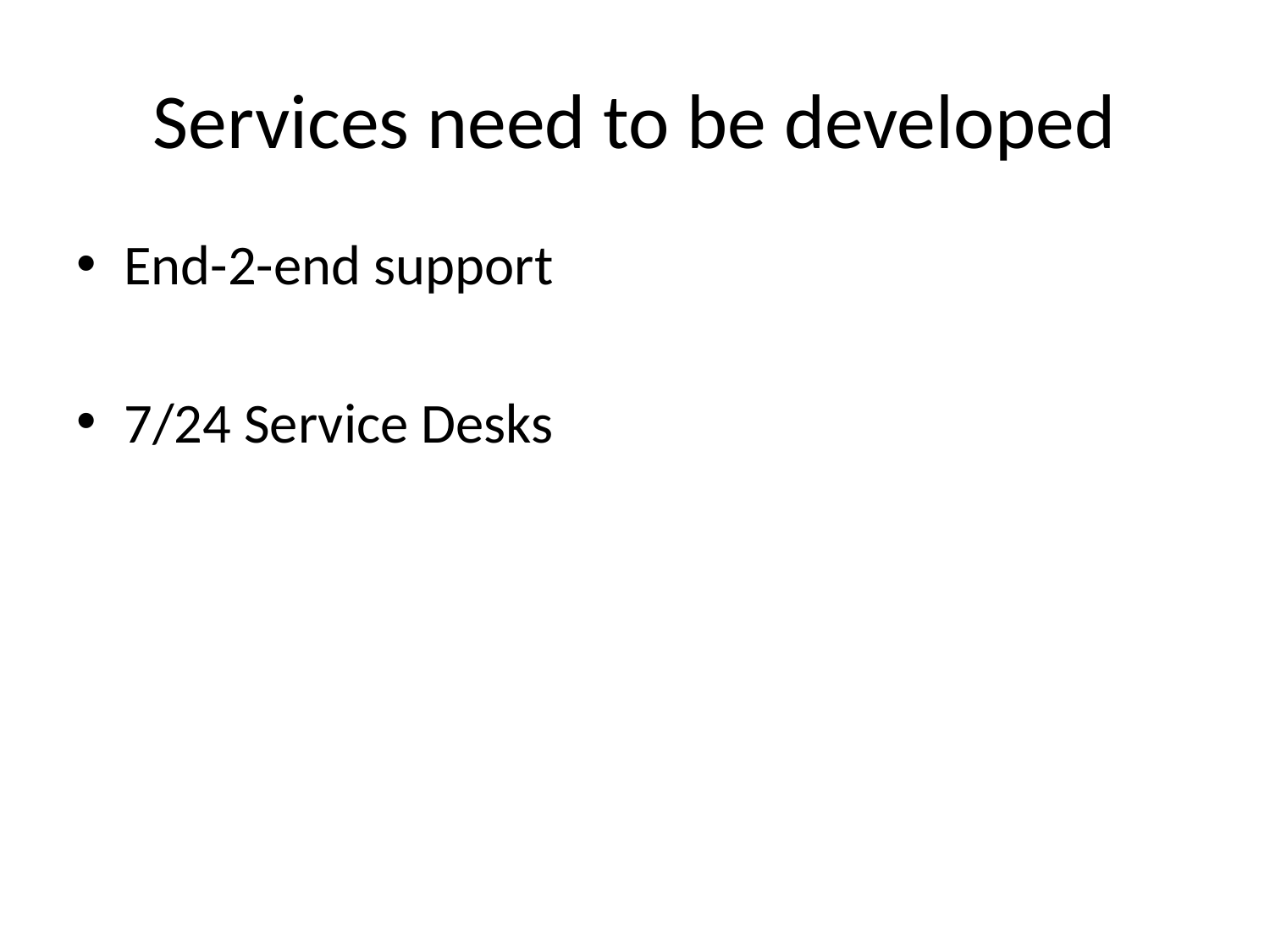

# Services need to be developed
End-2-end support

7/24 Service Desks